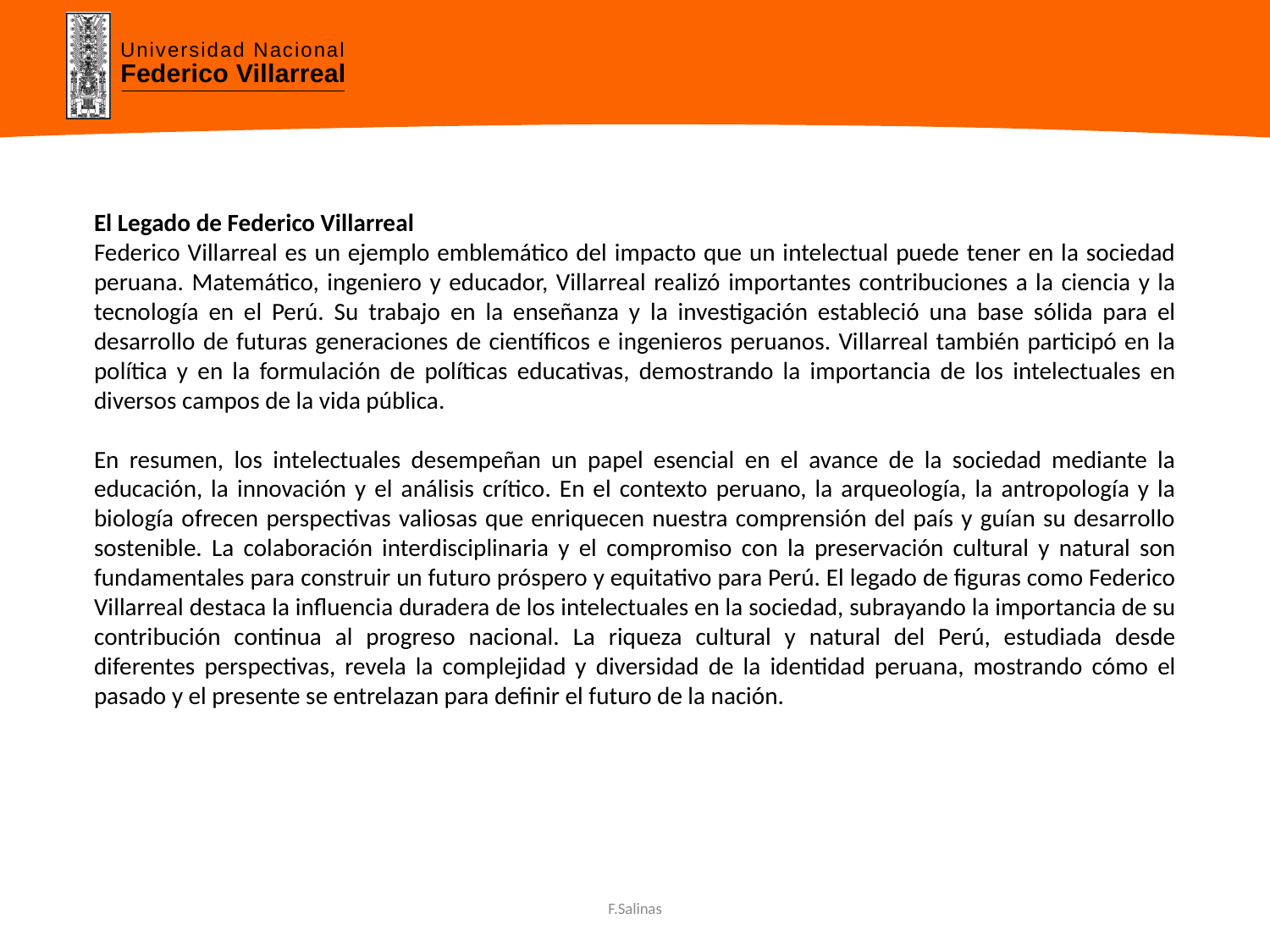

El Legado de Federico Villarreal
Federico Villarreal es un ejemplo emblemático del impacto que un intelectual puede tener en la sociedad peruana. Matemático, ingeniero y educador, Villarreal realizó importantes contribuciones a la ciencia y la tecnología en el Perú. Su trabajo en la enseñanza y la investigación estableció una base sólida para el desarrollo de futuras generaciones de científicos e ingenieros peruanos. Villarreal también participó en la política y en la formulación de políticas educativas, demostrando la importancia de los intelectuales en diversos campos de la vida pública.

En resumen, los intelectuales desempeñan un papel esencial en el avance de la sociedad mediante la educación, la innovación y el análisis crítico. En el contexto peruano, la arqueología, la antropología y la biología ofrecen perspectivas valiosas que enriquecen nuestra comprensión del país y guían su desarrollo sostenible. La colaboración interdisciplinaria y el compromiso con la preservación cultural y natural son fundamentales para construir un futuro próspero y equitativo para Perú. El legado de figuras como Federico Villarreal destaca la influencia duradera de los intelectuales en la sociedad, subrayando la importancia de su contribución continua al progreso nacional. La riqueza cultural y natural del Perú, estudiada desde diferentes perspectivas, revela la complejidad y diversidad de la identidad peruana, mostrando cómo el pasado y el presente se entrelazan para definir el futuro de la nación.

F.Salinas